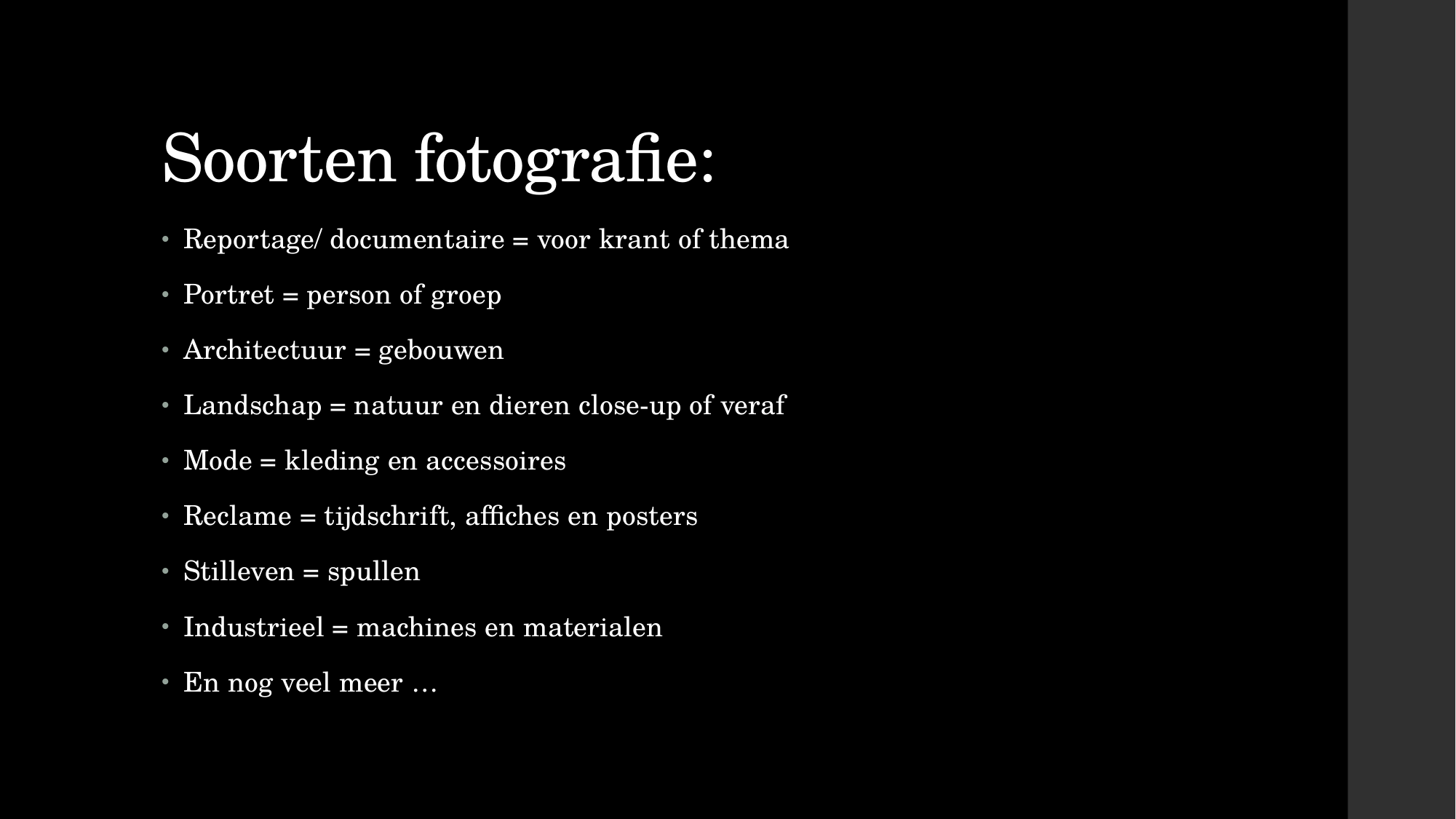

# Soorten fotografie:
Reportage/ documentaire = voor krant of thema
Portret = person of groep
Architectuur = gebouwen
Landschap = natuur en dieren close-up of veraf
Mode = kleding en accessoires
Reclame = tijdschrift, affiches en posters
Stilleven = spullen
Industrieel = machines en materialen
En nog veel meer …